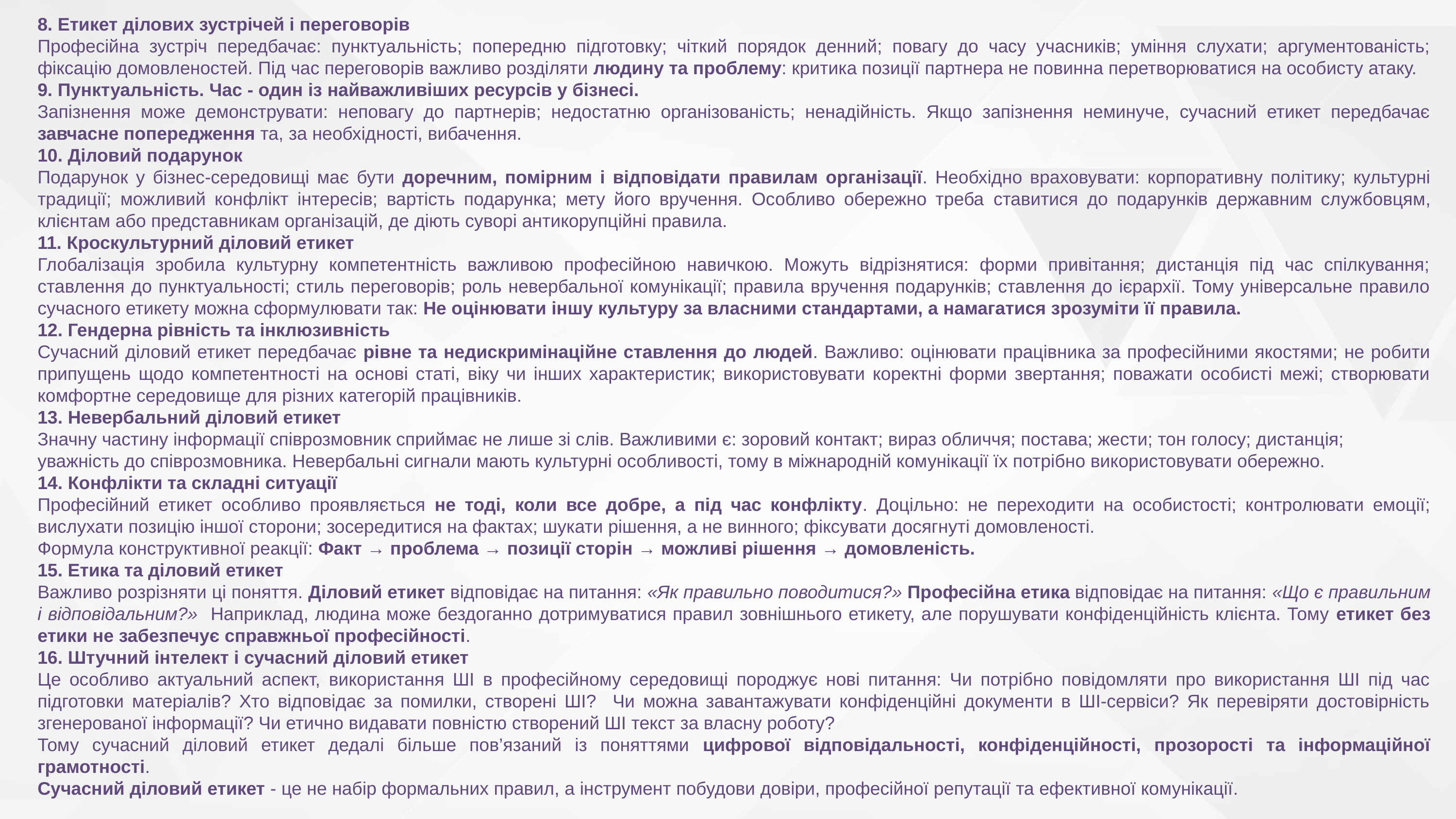

8. Етикет ділових зустрічей і переговорів
Професійна зустріч передбачає: пунктуальність; попередню підготовку; чіткий порядок денний; повагу до часу учасників; уміння слухати; аргументованість; фіксацію домовленостей. Під час переговорів важливо розділяти людину та проблему: критика позиції партнера не повинна перетворюватися на особисту атаку.
9. Пунктуальність. Час - один із найважливіших ресурсів у бізнесі.
Запізнення може демонструвати: неповагу до партнерів; недостатню організованість; ненадійність. Якщо запізнення неминуче, сучасний етикет передбачає завчасне попередження та, за необхідності, вибачення.
10. Діловий подарунок
Подарунок у бізнес-середовищі має бути доречним, помірним і відповідати правилам організації. Необхідно враховувати: корпоративну політику; культурні традиції; можливий конфлікт інтересів; вартість подарунка; мету його вручення. Особливо обережно треба ставитися до подарунків державним службовцям, клієнтам або представникам організацій, де діють суворі антикорупційні правила.
11. Кроскультурний діловий етикет
Глобалізація зробила культурну компетентність важливою професійною навичкою. Можуть відрізнятися: форми привітання; дистанція під час спілкування; ставлення до пунктуальності; стиль переговорів; роль невербальної комунікації; правила вручення подарунків; ставлення до ієрархії. Тому універсальне правило сучасного етикету можна сформулювати так: Не оцінювати іншу культуру за власними стандартами, а намагатися зрозуміти її правила.
12. Гендерна рівність та інклюзивність
Сучасний діловий етикет передбачає рівне та недискримінаційне ставлення до людей. Важливо: оцінювати працівника за професійними якостями; не робити припущень щодо компетентності на основі статі, віку чи інших характеристик; використовувати коректні форми звертання; поважати особисті межі; створювати комфортне середовище для різних категорій працівників.
13. Невербальний діловий етикет
Значну частину інформації співрозмовник сприймає не лише зі слів. Важливими є: зоровий контакт; вираз обличчя; постава; жести; тон голосу; дистанція; уважність до співрозмовника. Невербальні сигнали мають культурні особливості, тому в міжнародній комунікації їх потрібно використовувати обережно.
14. Конфлікти та складні ситуації
Професійний етикет особливо проявляється не тоді, коли все добре, а під час конфлікту. Доцільно: не переходити на особистості; контролювати емоції; вислухати позицію іншої сторони; зосередитися на фактах; шукати рішення, а не винного; фіксувати досягнуті домовленості.
Формула конструктивної реакції: Факт → проблема → позиції сторін → можливі рішення → домовленість.
15. Етика та діловий етикет
Важливо розрізняти ці поняття. Діловий етикет відповідає на питання: «Як правильно поводитися?» Професійна етика відповідає на питання: «Що є правильним і відповідальним?»  Наприклад, людина може бездоганно дотримуватися правил зовнішнього етикету, але порушувати конфіденційність клієнта. Тому етикет без етики не забезпечує справжньої професійності.
16. Штучний інтелект і сучасний діловий етикет
Це особливо актуальний аспект, використання ШІ в професійному середовищі породжує нові питання: Чи потрібно повідомляти про використання ШІ під час підготовки матеріалів? Хто відповідає за помилки, створені ШІ?  Чи можна завантажувати конфіденційні документи в ШІ-сервіси? Як перевіряти достовірність згенерованої інформації? Чи етично видавати повністю створений ШІ текст за власну роботу?
Тому сучасний діловий етикет дедалі більше пов’язаний із поняттями цифрової відповідальності, конфіденційності, прозорості та інформаційної грамотності.
Сучасний діловий етикет - це не набір формальних правил, а інструмент побудови довіри, професійної репутації та ефективної комунікації.